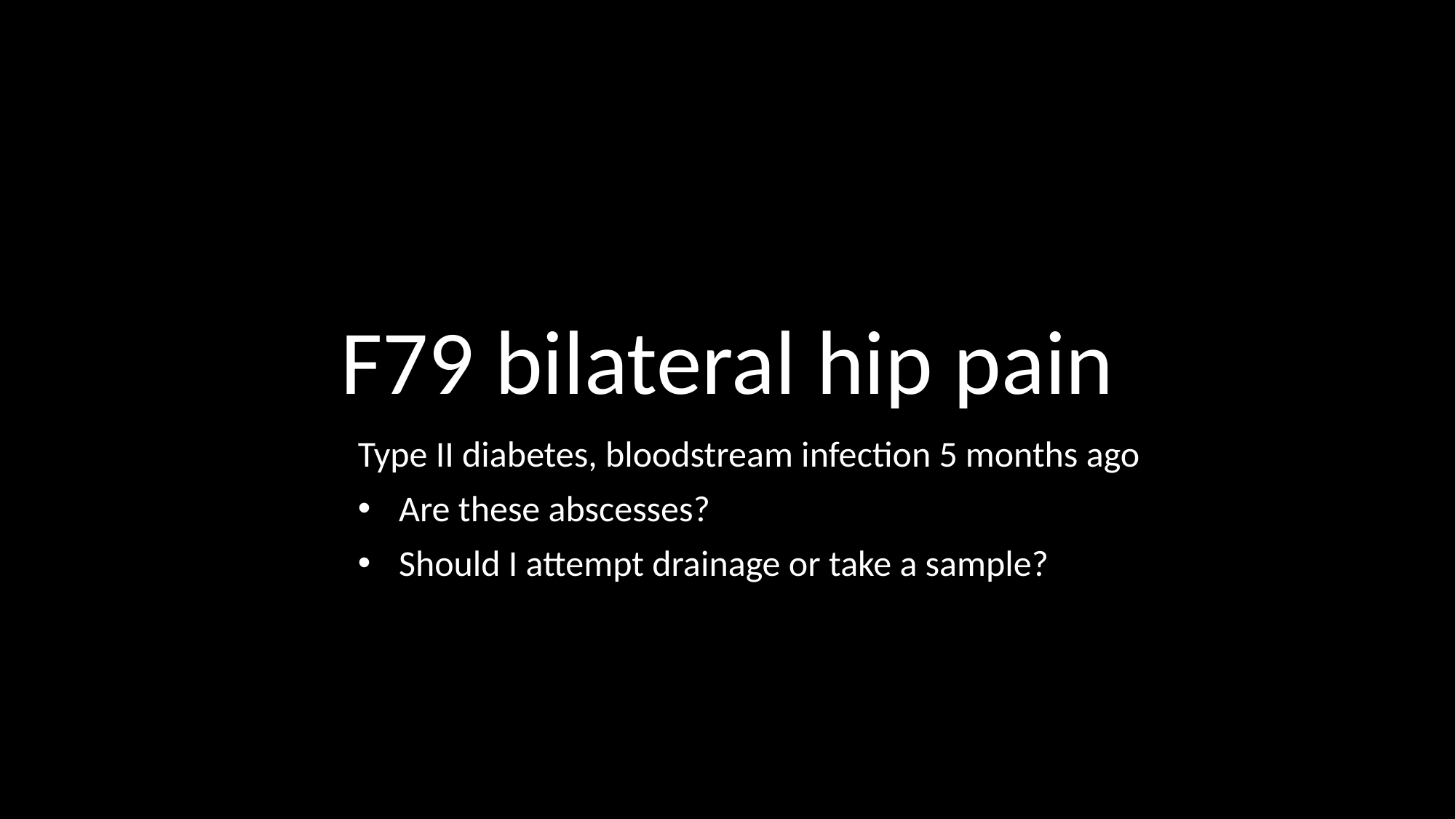

# F79 bilateral hip pain
Type II diabetes, bloodstream infection 5 months ago
Are these abscesses?
Should I attempt drainage or take a sample?